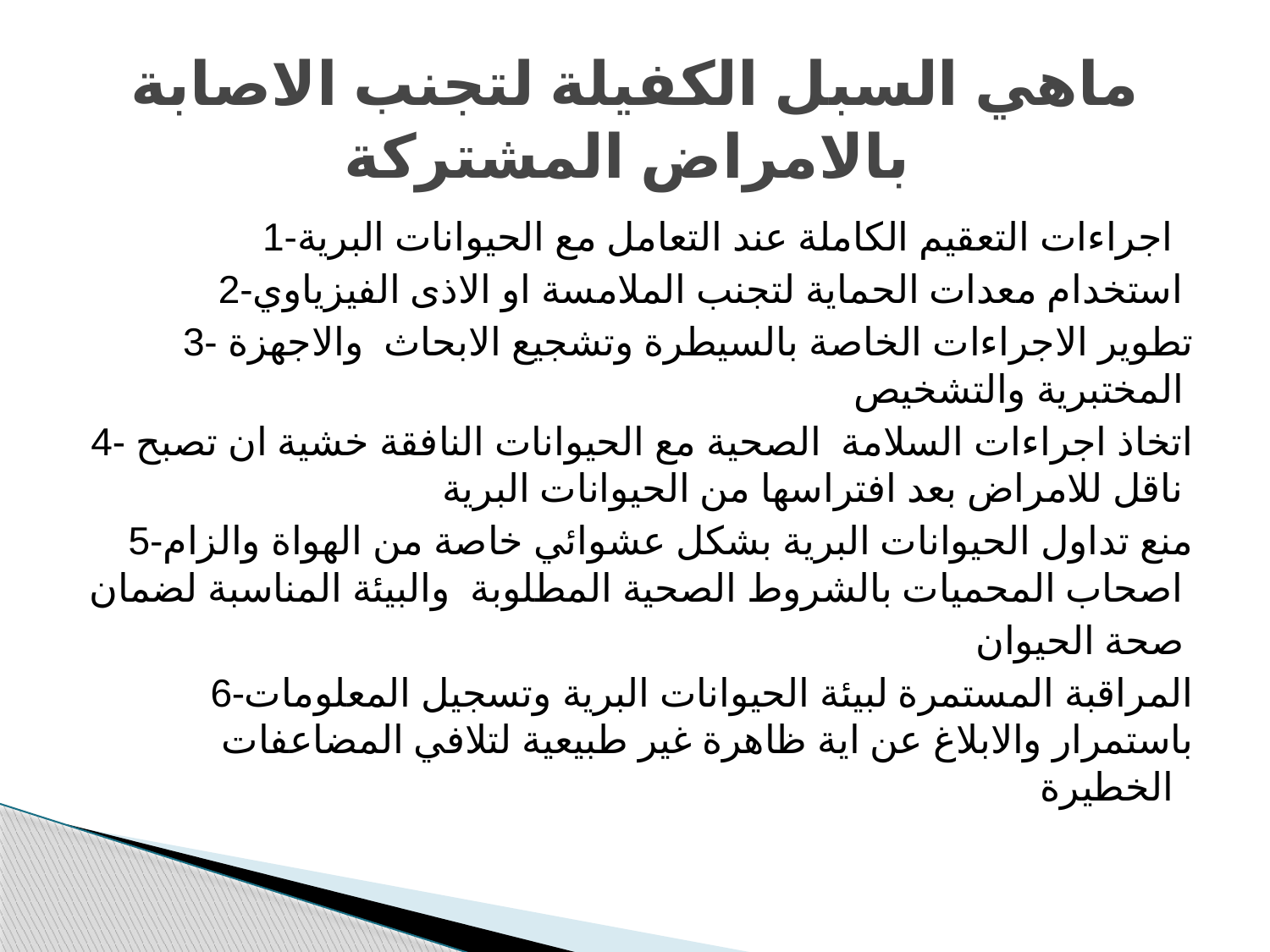

# ماهي السبل الكفيلة لتجنب الاصابة بالامراض المشتركة
 1-اجراءات التعقيم الكاملة عند التعامل مع الحيوانات البرية
2-استخدام معدات الحماية لتجنب الملامسة او الاذى الفيزياوي
3- تطوير الاجراءات الخاصة بالسيطرة وتشجيع الابحاث  والاجهزة المختبرية والتشخيص
4- اتخاذ اجراءات السلامة  الصحية مع الحيوانات النافقة خشية ان تصبح ناقل للامراض بعد افتراسها من الحيوانات البرية
5-منع تداول الحيوانات البرية بشكل عشوائي خاصة من الهواة والزام اصحاب المحميات بالشروط الصحية المطلوبة  والبيئة المناسبة لضمان
صحة الحيوان
6-المراقبة المستمرة لبيئة الحيوانات البرية وتسجيل المعلومات باستمرار والابلاغ عن اية ظاهرة غير طبيعية لتلافي المضاعفات الخطيرة